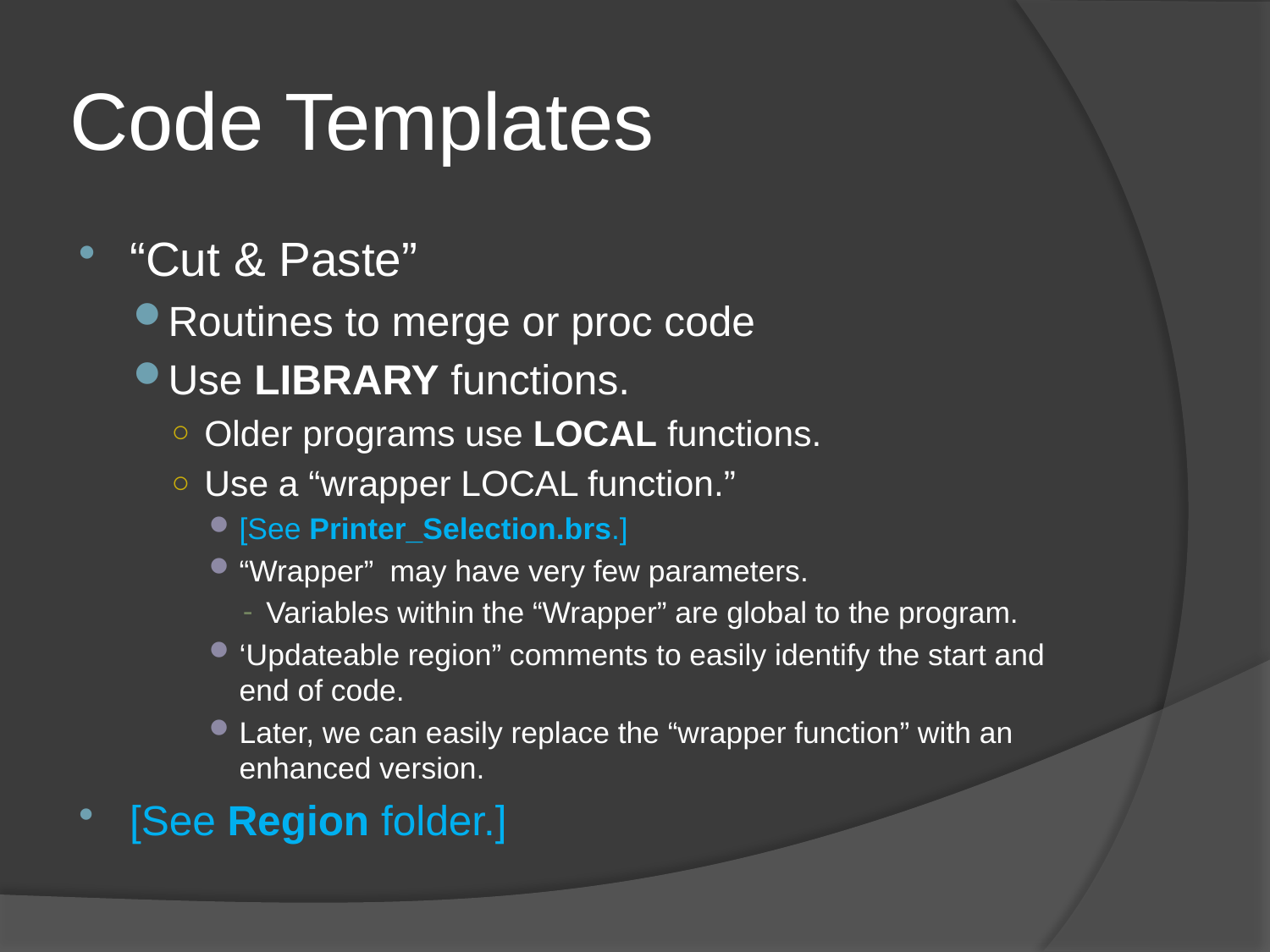

# Code Templates
“Cut & Paste”
Routines to merge or proc code
Use LIBRARY functions.
Older programs use LOCAL functions.
Use a “wrapper LOCAL function.”
[See Printer_Selection.brs.]
“Wrapper”  may have very few parameters.
Variables within the “Wrapper” are global to the program.
‘Updateable region” comments to easily identify the start and end of code.
Later, we can easily replace the “wrapper function” with an enhanced version.
[See Region folder.]